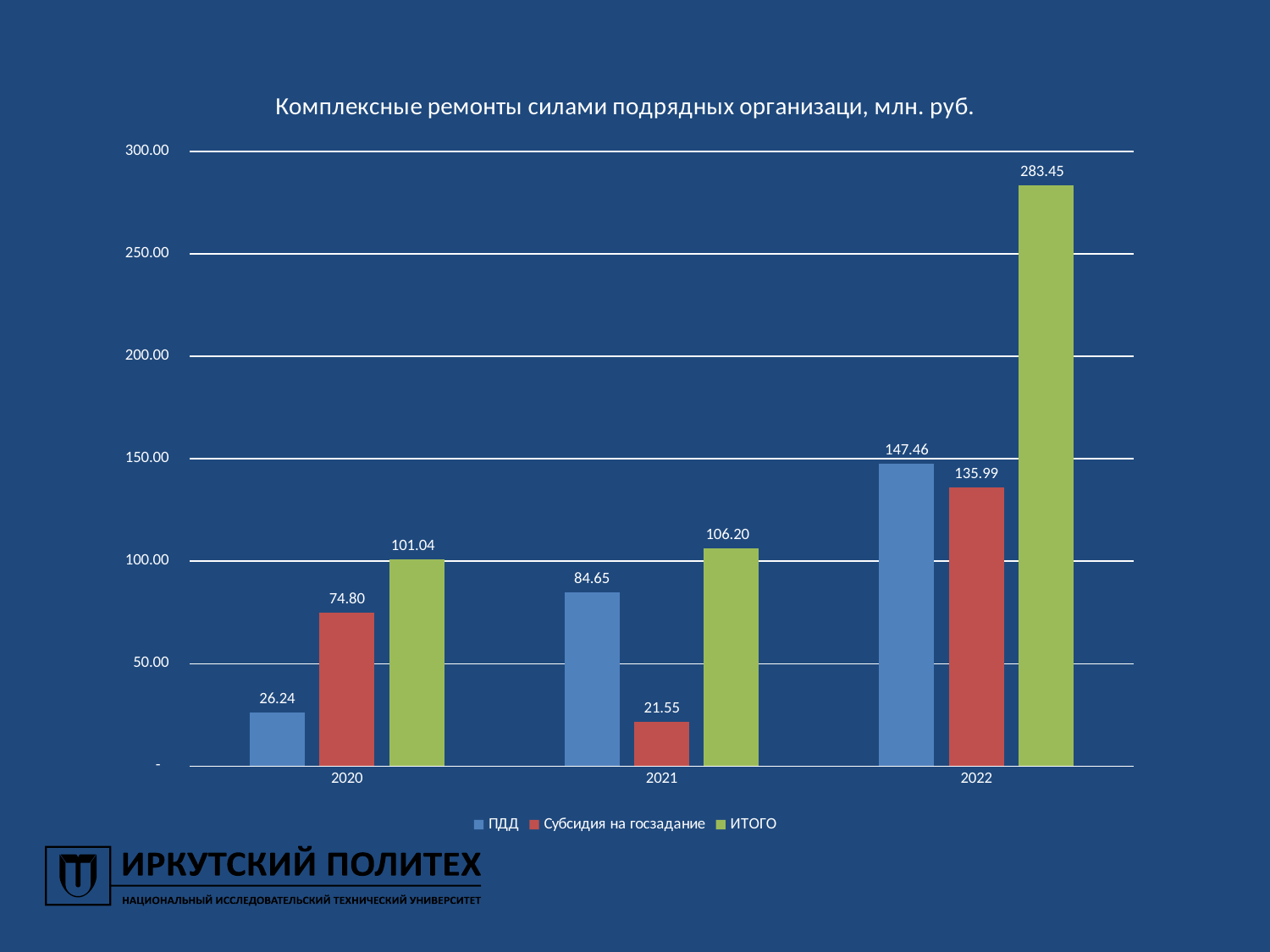

### Chart: Комплексные ремонты силами подрядных организаци, млн. руб.

| Category | ПДД | Субсидия на госзадание | ИТОГО |
|---|---|---|---|
| 2020 | 26.23779007 | 74.80363501 | 101.04142508 |
| 2021 | 84.64970469 | 21.554556039999998 | 106.20426072999999 |
| 2022 | 147.46 | 135.99 | 283.45000000000005 |